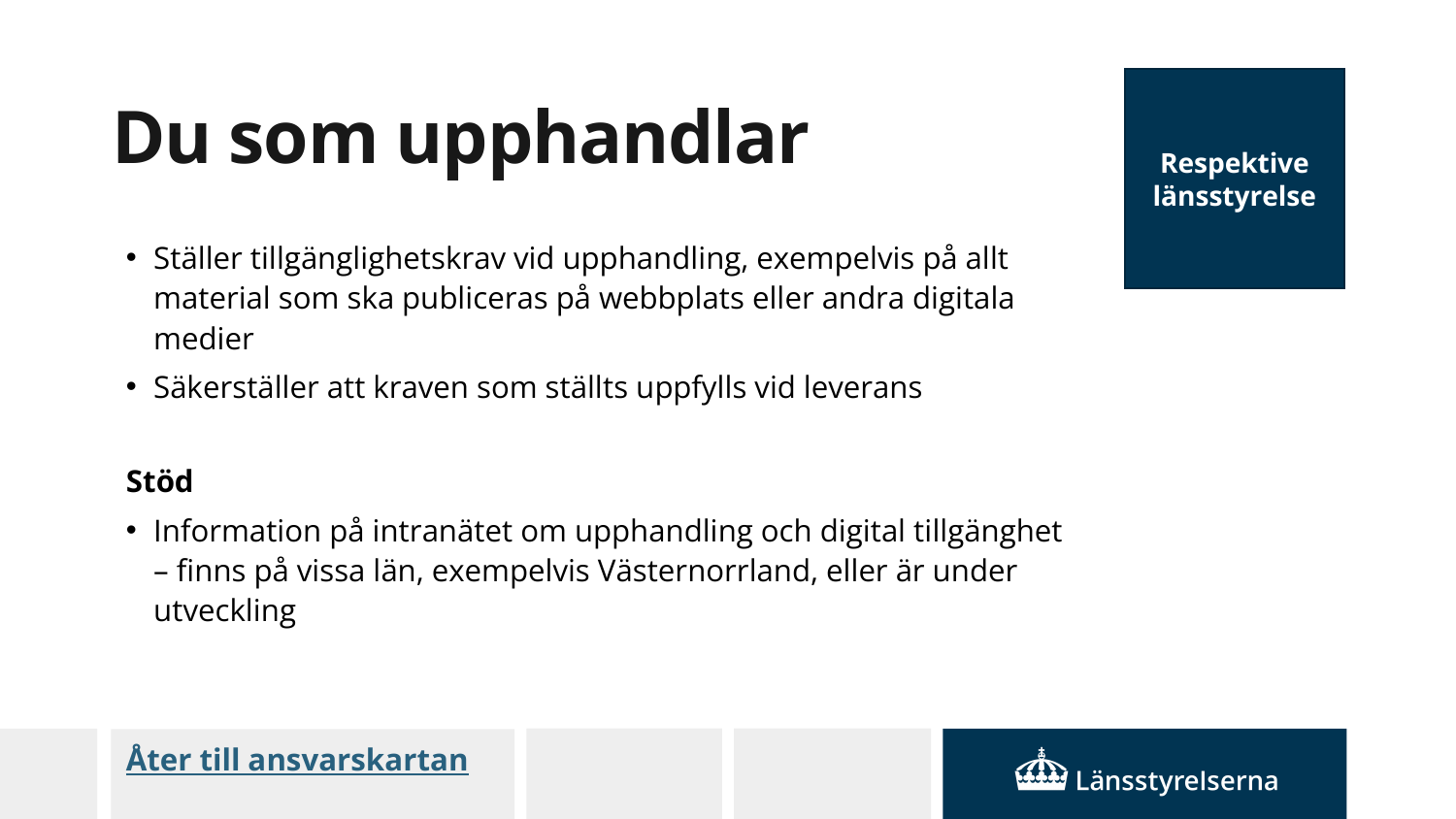

Respektive länsstyrelse
# Du som upphandlar
Ställer tillgänglighetskrav vid upphandling, exempelvis på allt material som ska publiceras på webbplats eller andra digitala medier
Säkerställer att kraven som ställts uppfylls vid leverans

Stöd
Information på intranätet om upphandling och digital tillgänghet – finns på vissa län, exempelvis Västernorrland, eller är under utveckling

Åter till ansvarskartan